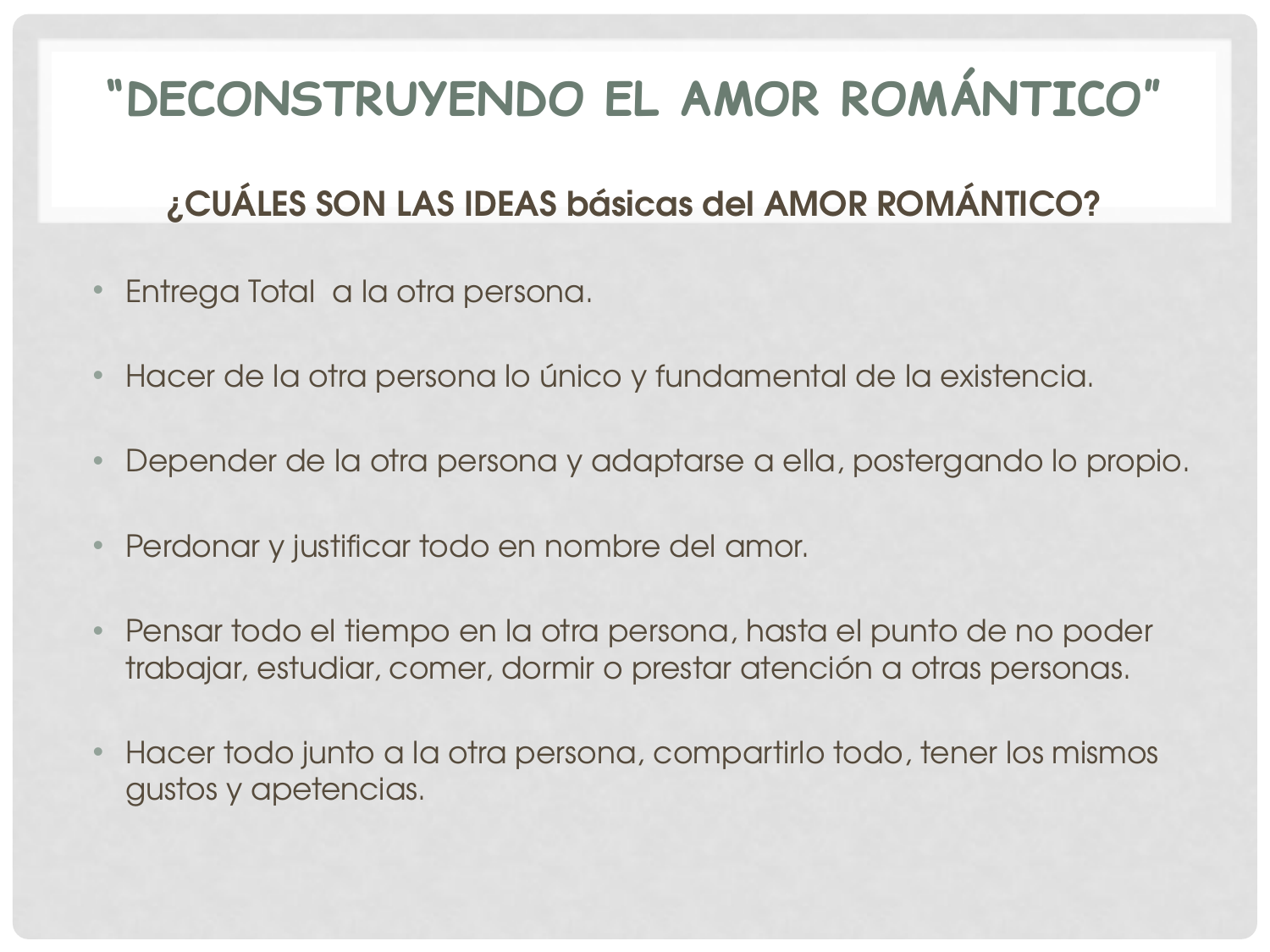

# “deconstruyendo el amor romántico”
¿CUÁLES SON LAS IDEAS básicas del AMOR ROMÁNTICO?

Entrega Total  a la otra persona.

Hacer de la otra persona lo único y fundamental de la existencia.

Depender de la otra persona y adaptarse a ella, postergando lo propio.

Perdonar y justificar todo en nombre del amor.

Pensar todo el tiempo en la otra persona, hasta el punto de no poder trabajar, estudiar, comer, dormir o prestar atención a otras personas.

Hacer todo junto a la otra persona, compartirlo todo, tener los mismos gustos y apetencias.